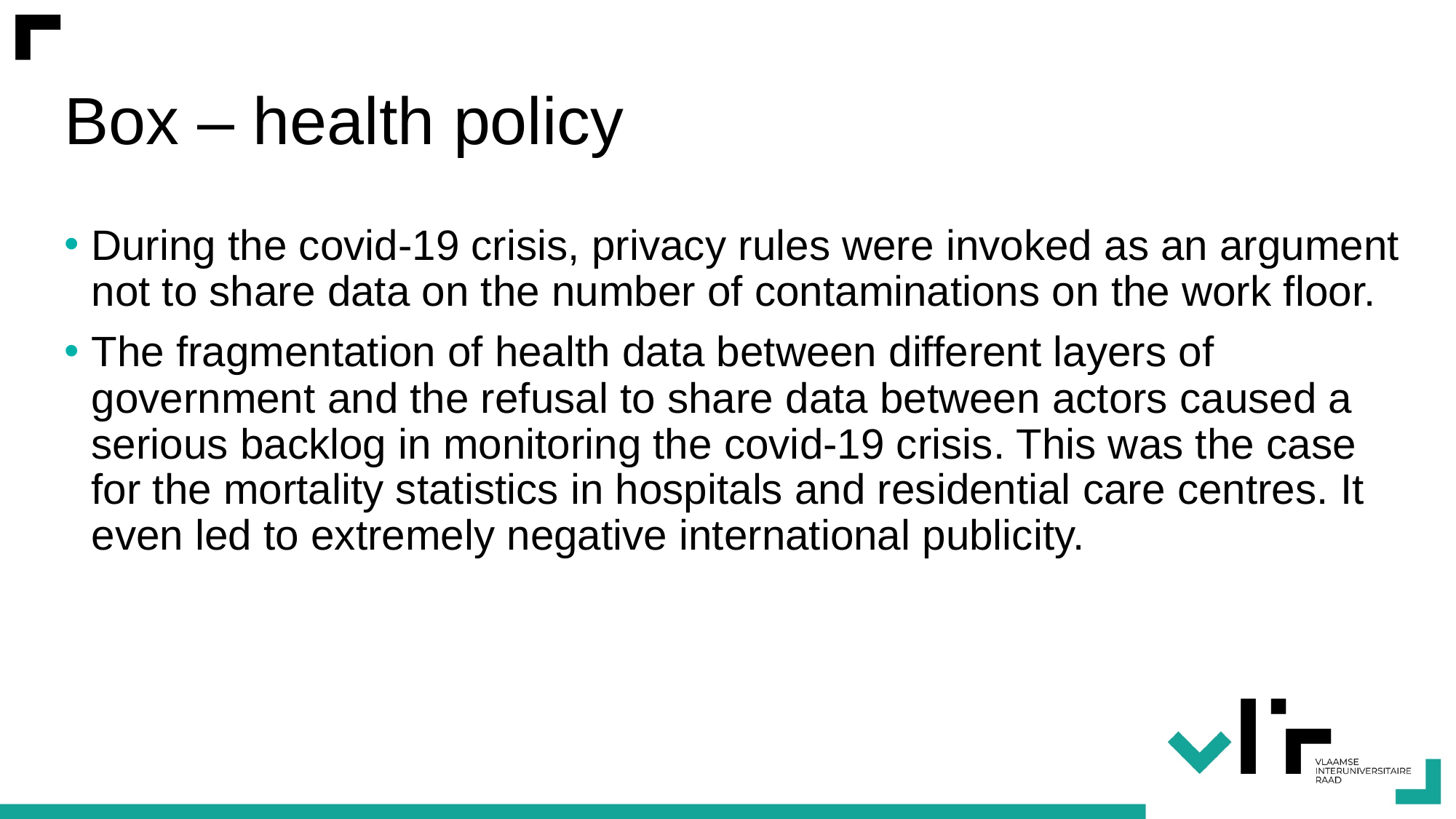

# Box – health policy
During the covid-19 crisis, privacy rules were invoked as an argument not to share data on the number of contaminations on the work floor.
The fragmentation of health data between different layers of government and the refusal to share data between actors caused a serious backlog in monitoring the covid-19 crisis. This was the case for the mortality statistics in hospitals and residential care centres. It even led to extremely negative international publicity.